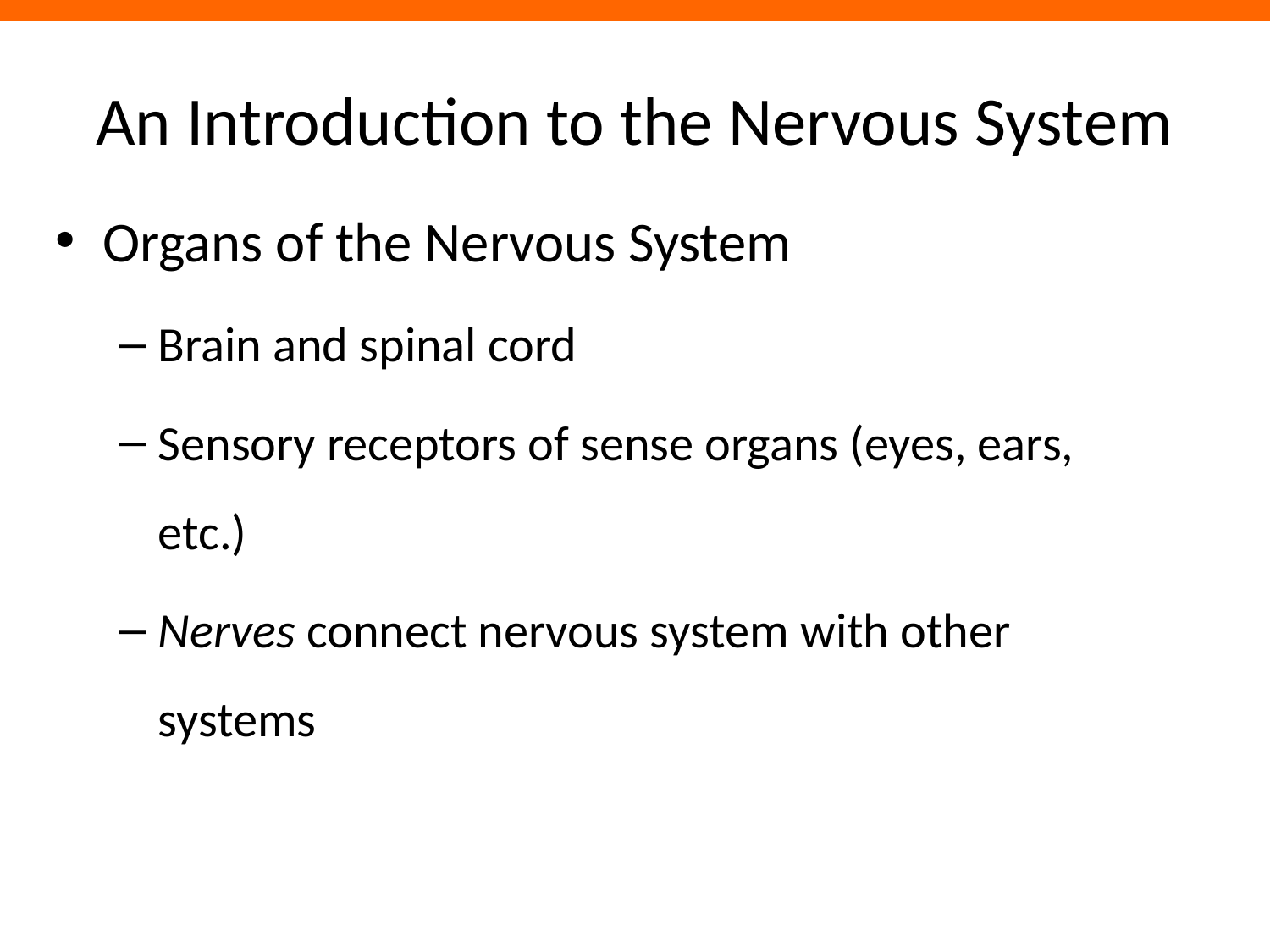

# An Introduction to the Nervous System
Organs of the Nervous System
Brain and spinal cord
Sensory receptors of sense organs (eyes, ears, etc.)
Nerves connect nervous system with other systems